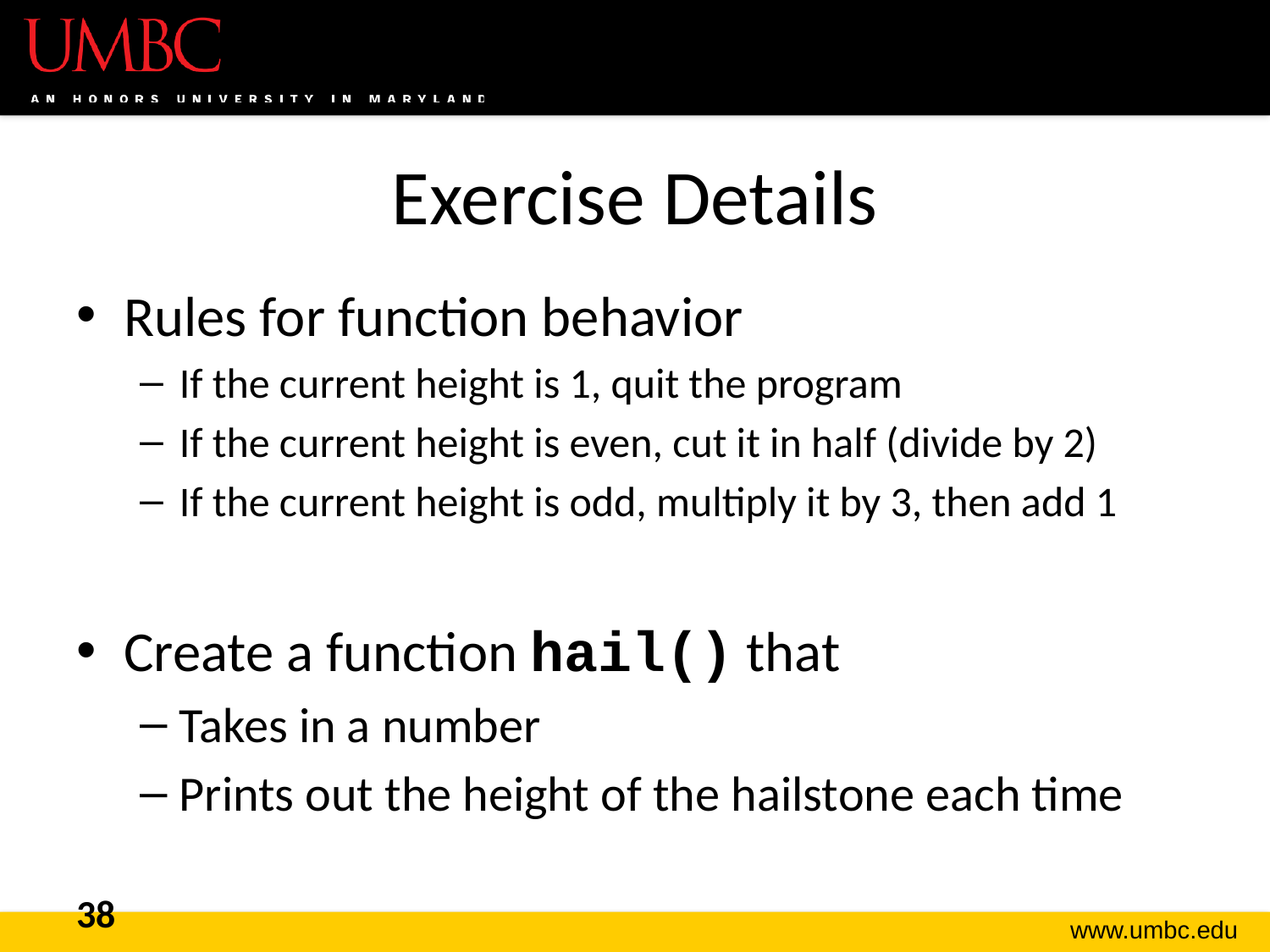

# Exercise Details
Rules for function behavior
If the current height is 1, quit the program
If the current height is even, cut it in half (divide by 2)
If the current height is odd, multiply it by 3, then add 1

Create a function hail() that
Takes in a number
Prints out the height of the hailstone each time

38